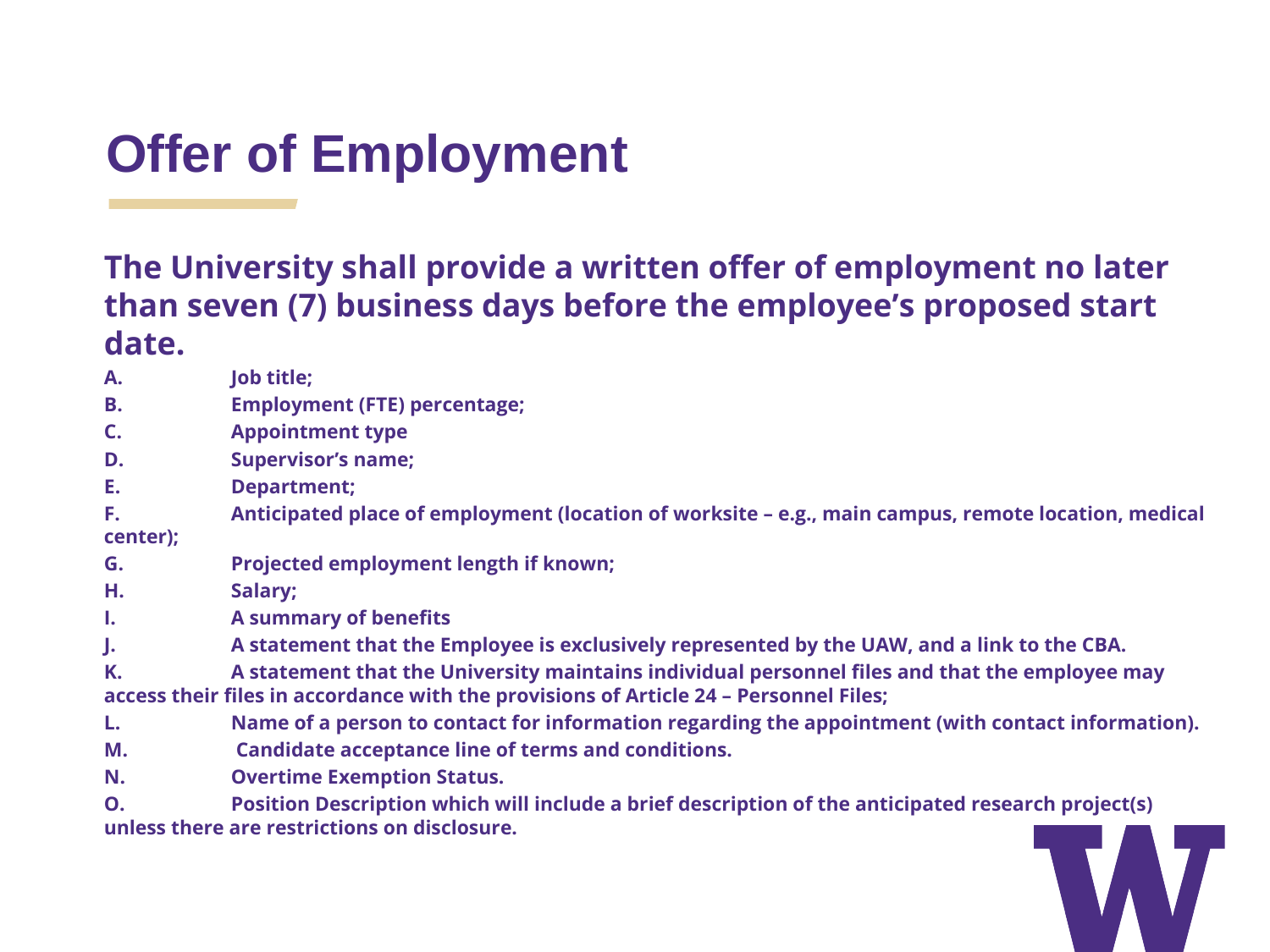

# Offer of Employment
The University shall provide a written offer of employment no later than seven (7) business days before the employee’s proposed start date.
A.	Job title;
B.	Employment (FTE) percentage;
C.	Appointment type
D.	Supervisor’s name;
E.	Department;
F.	Anticipated place of employment (location of worksite – e.g., main campus, remote location, medical center);
G.	Projected employment length if known;
H.	Salary;
I.	A summary of benefits
J.	A statement that the Employee is exclusively represented by the UAW, and a link to the CBA.
K.	A statement that the University maintains individual personnel files and that the employee may access their files in accordance with the provisions of Article 24 – Personnel Files;
L.	Name of a person to contact for information regarding the appointment (with contact information).
M.	 Candidate acceptance line of terms and conditions.
N.	Overtime Exemption Status.
O.	Position Description which will include a brief description of the anticipated research project(s) unless there are restrictions on disclosure.